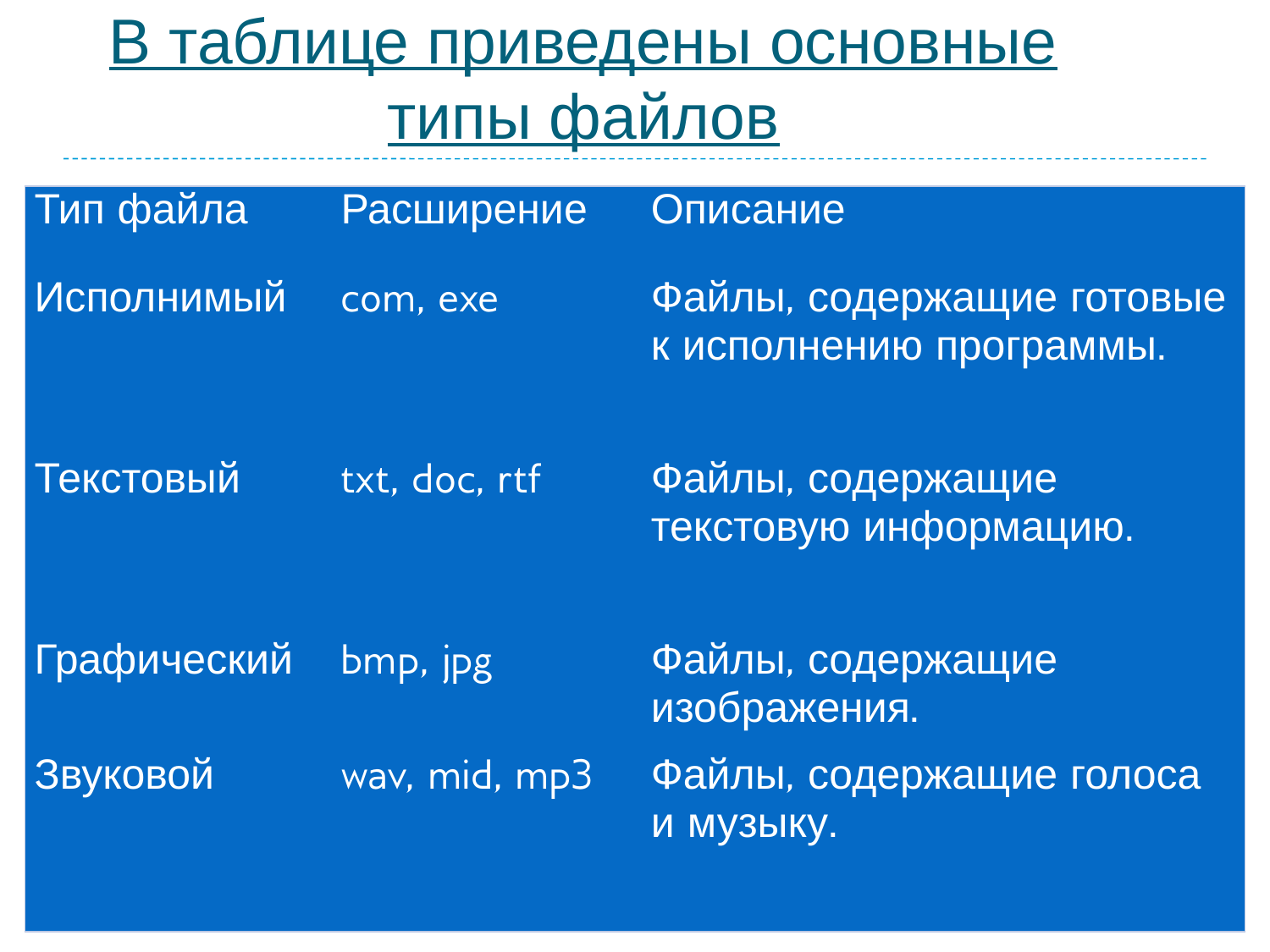

# В таблице приведены основные типы файлов
| Тип файла | Расширение | Описание |
| --- | --- | --- |
| Исполнимый | com, exe | Файлы, содержащие готовые к исполнению программы. |
| Текстовый | txt, doc, rtf | Файлы, содержащие текстовую информацию. |
| Графический | bmp, jpg | Файлы, содержащие изображения. |
| Звуковой | wav, mid, mp3 | Файлы, содержащие голоса и музыку. |